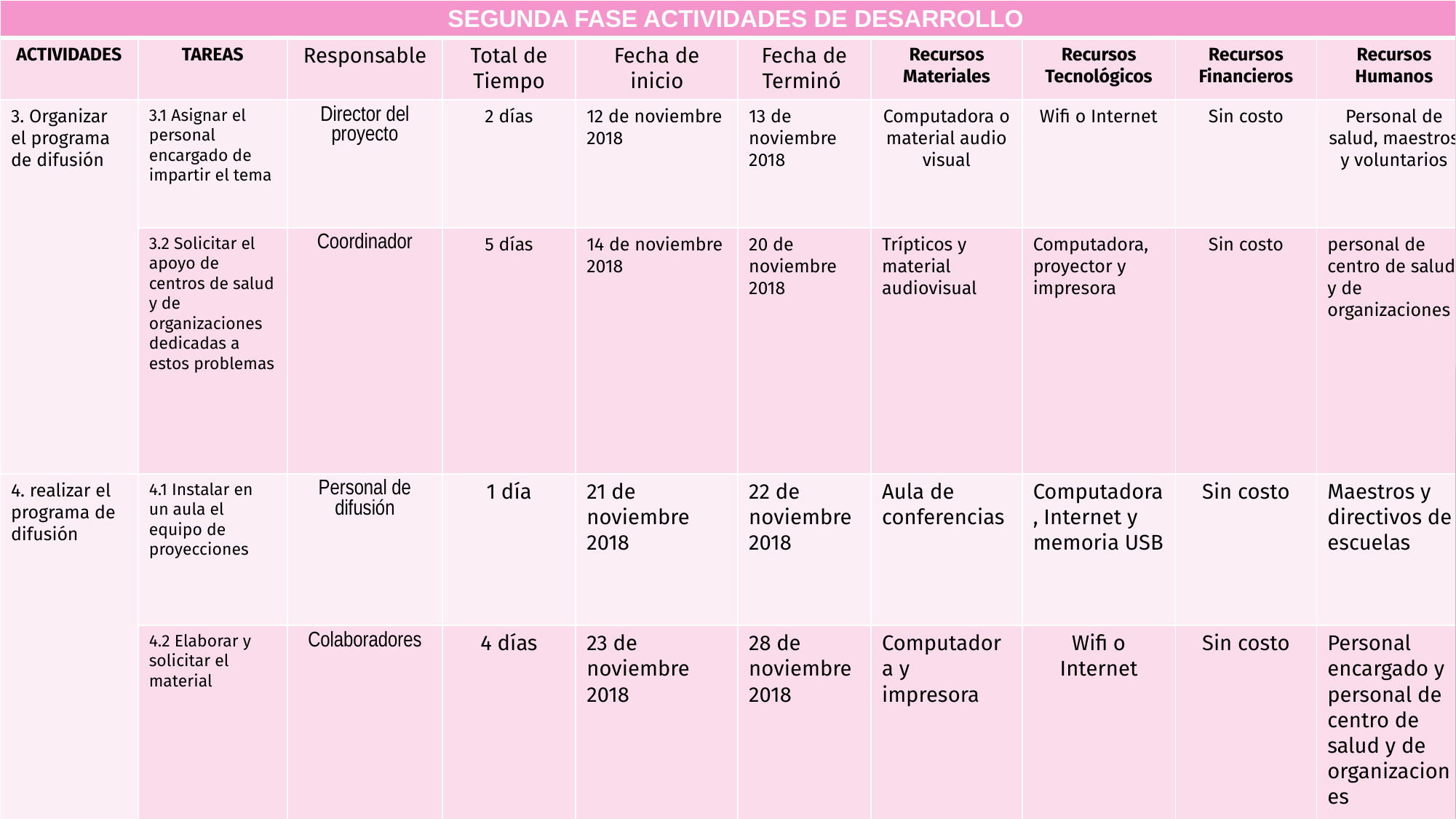

| SEGUNDA FASE ACTIVIDADES DE DESARROLLO |  |  |  |  |  |  |  |  |  |
| --- | --- | --- | --- | --- | --- | --- | --- | --- | --- |
| ACTIVIDADES | TAREAS | Responsable | Total de Tiempo | Fecha de inicio | Fecha de Terminó | Recursos Materiales | Recursos Tecnológicos | Recursos Financieros | Recursos Humanos |
| 3. Organizar el programa de difusión | 3.1 Asignar el personal encargado de impartir el tema | Director del proyecto | 2 días | 12 de noviembre 2018 | 13 de noviembre 2018 | Computadora o material audio visual | Wifi o Internet | Sin costo | Personal de salud, maestros y voluntarios |
|  | 3.2 Solicitar el apoyo de centros de salud y de organizaciones dedicadas a estos problemas | Coordinador | 5 días | 14 de noviembre 2018 | 20 de noviembre 2018 | Trípticos y material audiovisual | Computadora, proyector y impresora | Sin costo | personal de centro de salud y de organizaciones |
| 4. realizar el programa de difusión | 4.1 Instalar en un aula el equipo de proyecciones | Personal de difusión | 1 día | 21 de noviembre 2018 | 22 de noviembre 2018 | Aula de conferencias | Computadora, Internet y memoria USB | Sin costo | Maestros y directivos de escuelas |
|  | 4.2 Elaborar y solicitar el material | Colaboradores | 4 días | 23 de noviembre 2018 | 28 de noviembre 2018 | Computadora y impresora | Wifi o Internet | Sin costo | Personal encargado y personal de centro de salud y de organizaciones |